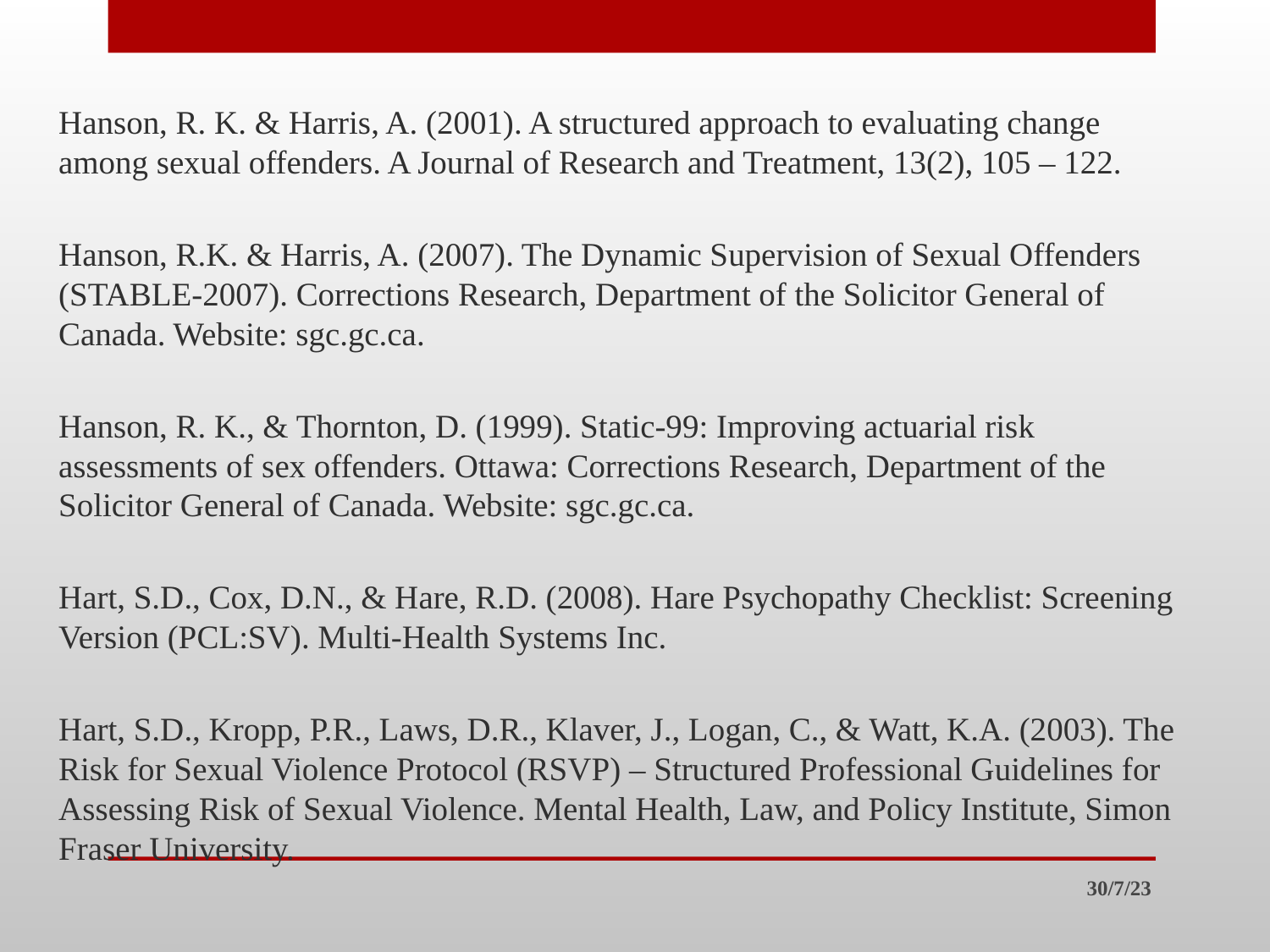

Hanson, R. K. & Harris, A. (2001). A structured approach to evaluating change among sexual offenders. A Journal of Research and Treatment, 13(2), 105 – 122.

Hanson, R.K. & Harris, A. (2007). The Dynamic Supervision of Sexual Offenders (STABLE-2007). Corrections Research, Department of the Solicitor General of Canada. Website: sgc.gc.ca.

Hanson, R. K., & Thornton, D. (1999). Static-99: Improving actuarial risk assessments of sex offenders. Ottawa: Corrections Research, Department of the Solicitor General of Canada. Website: sgc.gc.ca.

Hart, S.D., Cox, D.N., & Hare, R.D. (2008). Hare Psychopathy Checklist: Screening Version (PCL:SV). Multi-Health Systems Inc.

Hart, S.D., Kropp, P.R., Laws, D.R., Klaver, J., Logan, C., & Watt, K.A. (2003). The Risk for Sexual Violence Protocol (RSVP) – Structured Professional Guidelines for Assessing Risk of Sexual Violence. Mental Health, Law, and Policy Institute, Simon Fraser University.

30/7/23